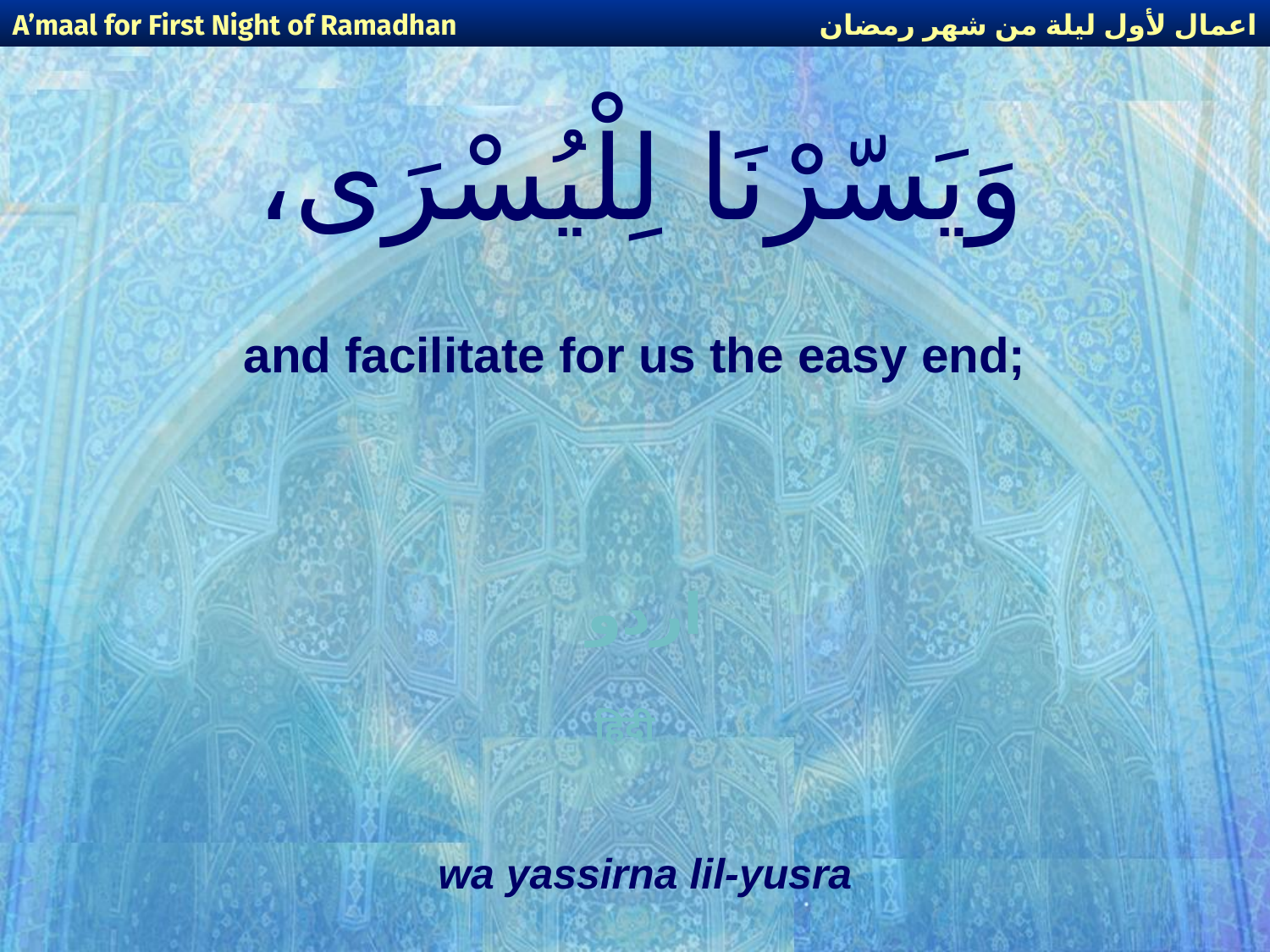

اعمال لأول ليلة من شهر رمضان
A’maal for First Night of Ramadhan
# وَيَسّرْنَا لِلْيُسْرَى،
and facilitate for us the easy end;
اردو
हिंदी
wa yassirna lil-yusra